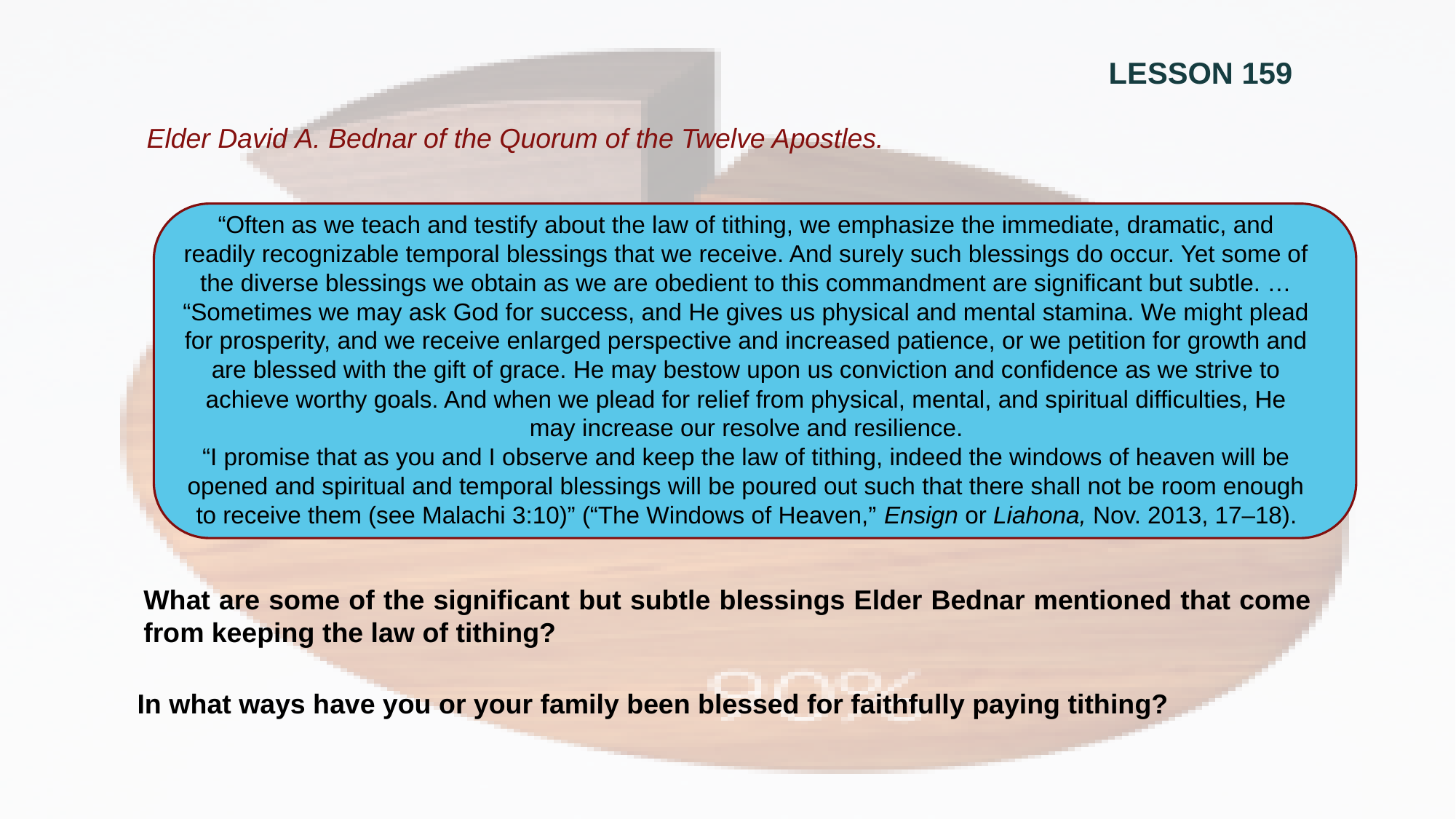

LESSON 159
Elder David A. Bednar of the Quorum of the Twelve Apostles.

“Often as we teach and testify about the law of tithing, we emphasize the immediate, dramatic, and readily recognizable temporal blessings that we receive. And surely such blessings do occur. Yet some of the diverse blessings we obtain as we are obedient to this commandment are significant but subtle. …
“Sometimes we may ask God for success, and He gives us physical and mental stamina. We might plead for prosperity, and we receive enlarged perspective and increased patience, or we petition for growth and are blessed with the gift of grace. He may bestow upon us conviction and confidence as we strive to achieve worthy goals. And when we plead for relief from physical, mental, and spiritual difficulties, He may increase our resolve and resilience.
“I promise that as you and I observe and keep the law of tithing, indeed the windows of heaven will be opened and spiritual and temporal blessings will be poured out such that there shall not be room enough to receive them (see Malachi 3:10)” (“The Windows of Heaven,” Ensign or Liahona, Nov. 2013, 17–18).
What are some of the significant but subtle blessings Elder Bednar mentioned that come from keeping the law of tithing?
In what ways have you or your family been blessed for faithfully paying tithing?